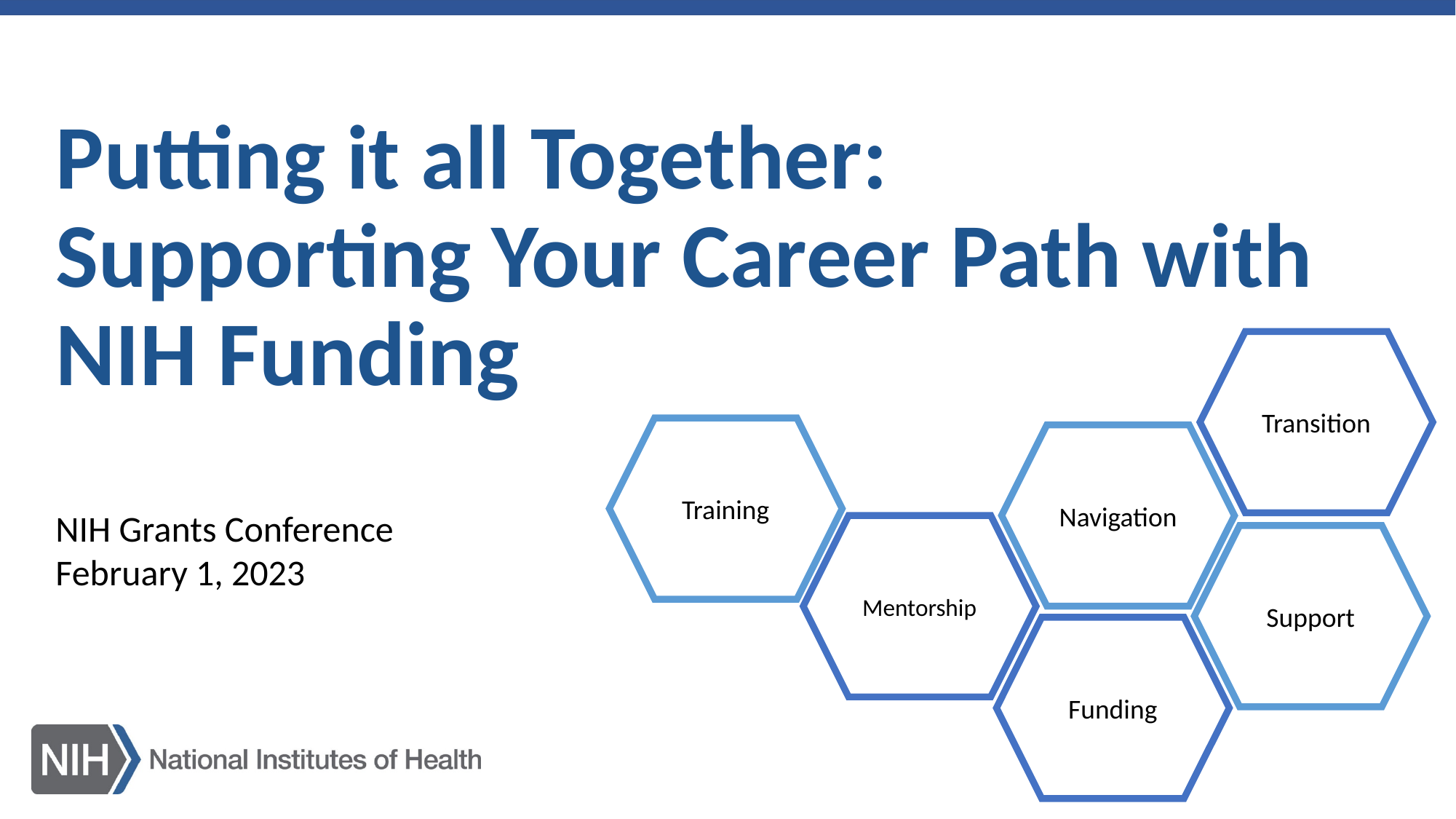

# Putting it all Together: Supporting Your Career Path with NIH Funding
Transition
Training
Navigation
Mentorship
Support
Funding
NIH Grants Conference
February 1, 2023